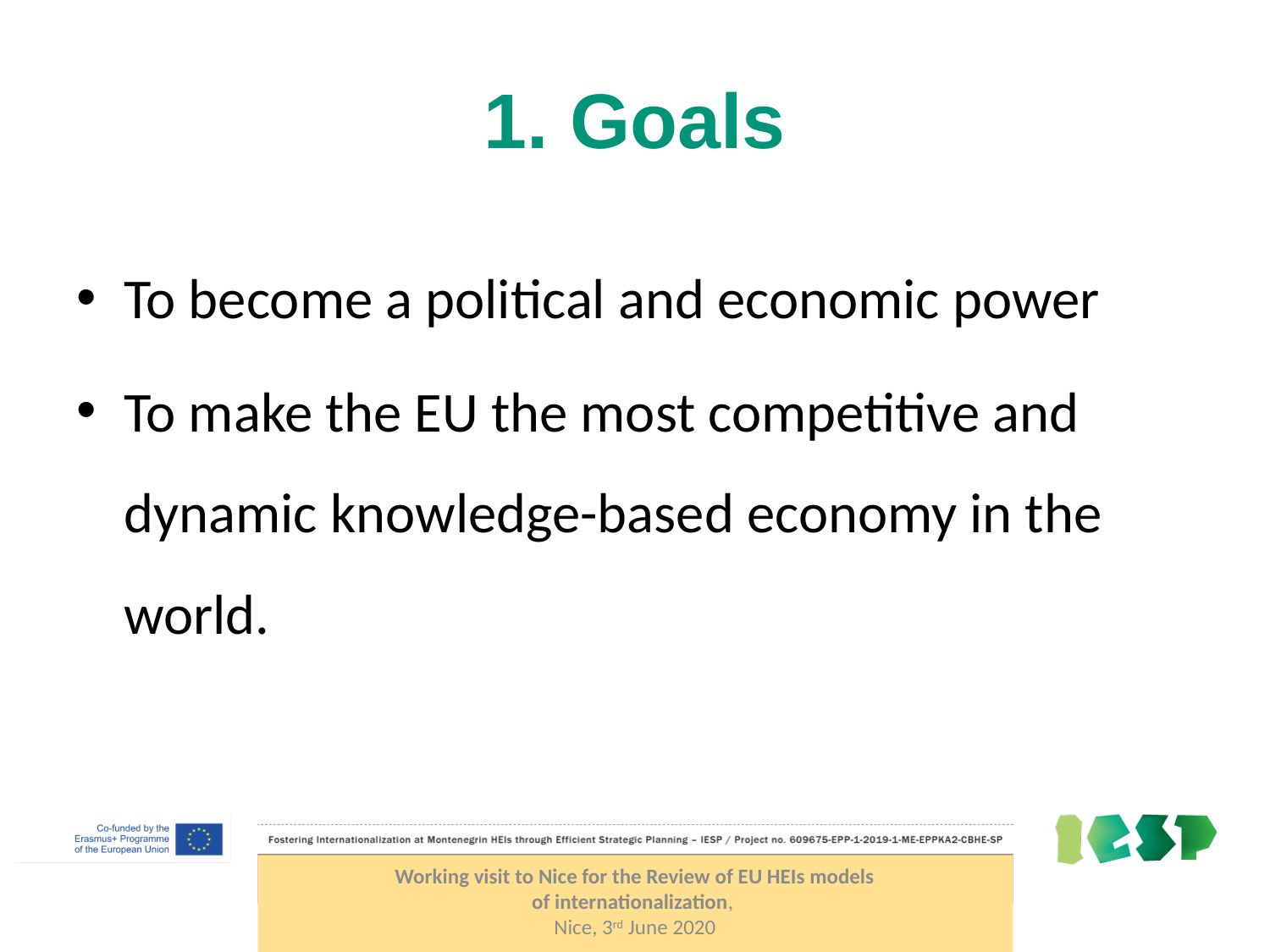

# 1. Goals
To become a political and economic power
To make the EU the most competitive and dynamic knowledge-based economy in the world.

Working visit to Nice for the Review of EU HEIs models of internationalization,
Nice, 3rd June 2020